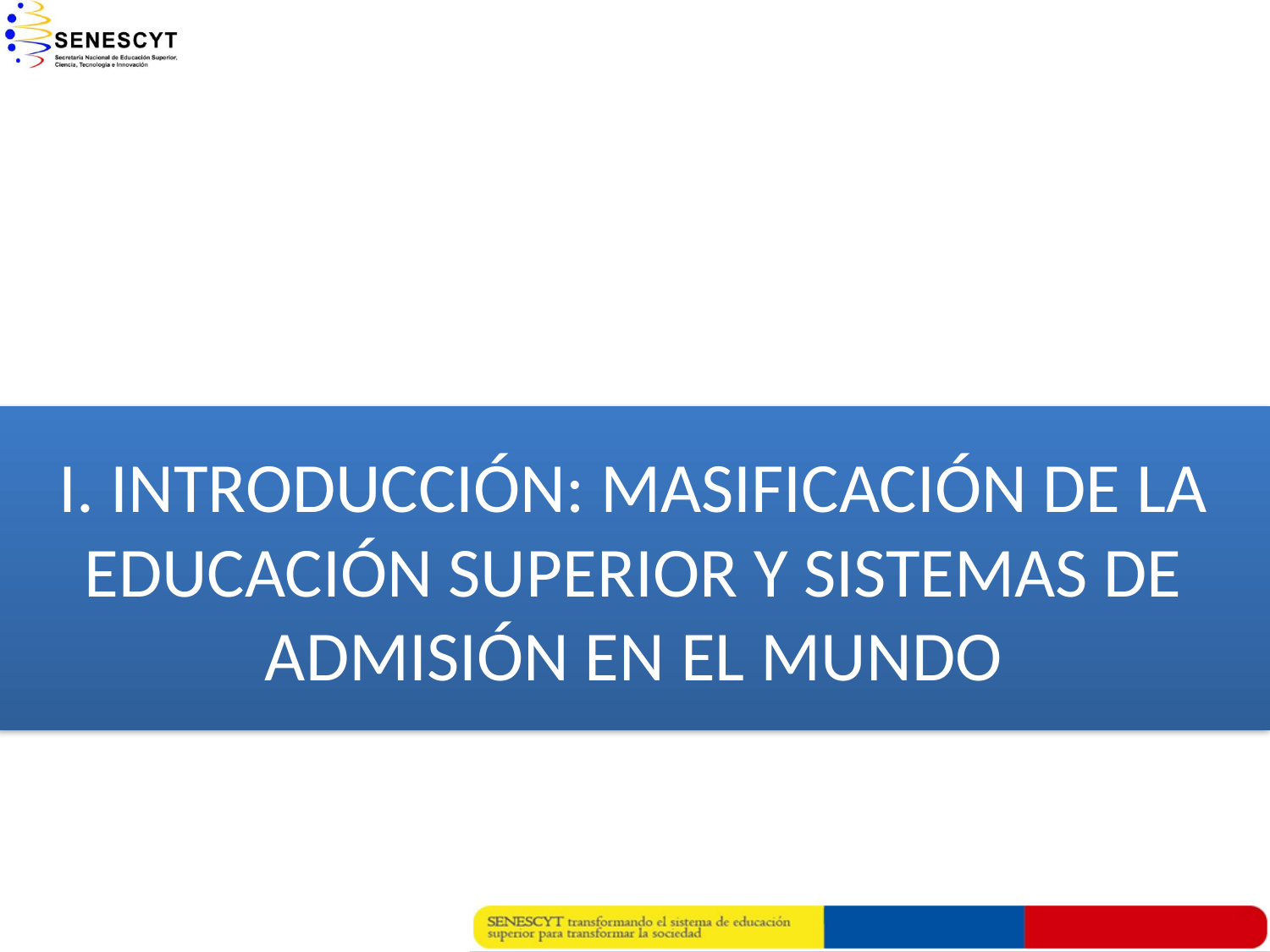

I. INTRODUCCIÓN: MASIFICACIÓN DE LA EDUCACIÓN SUPERIOR Y SISTEMAS DE ADMISIÓN EN EL MUNDO